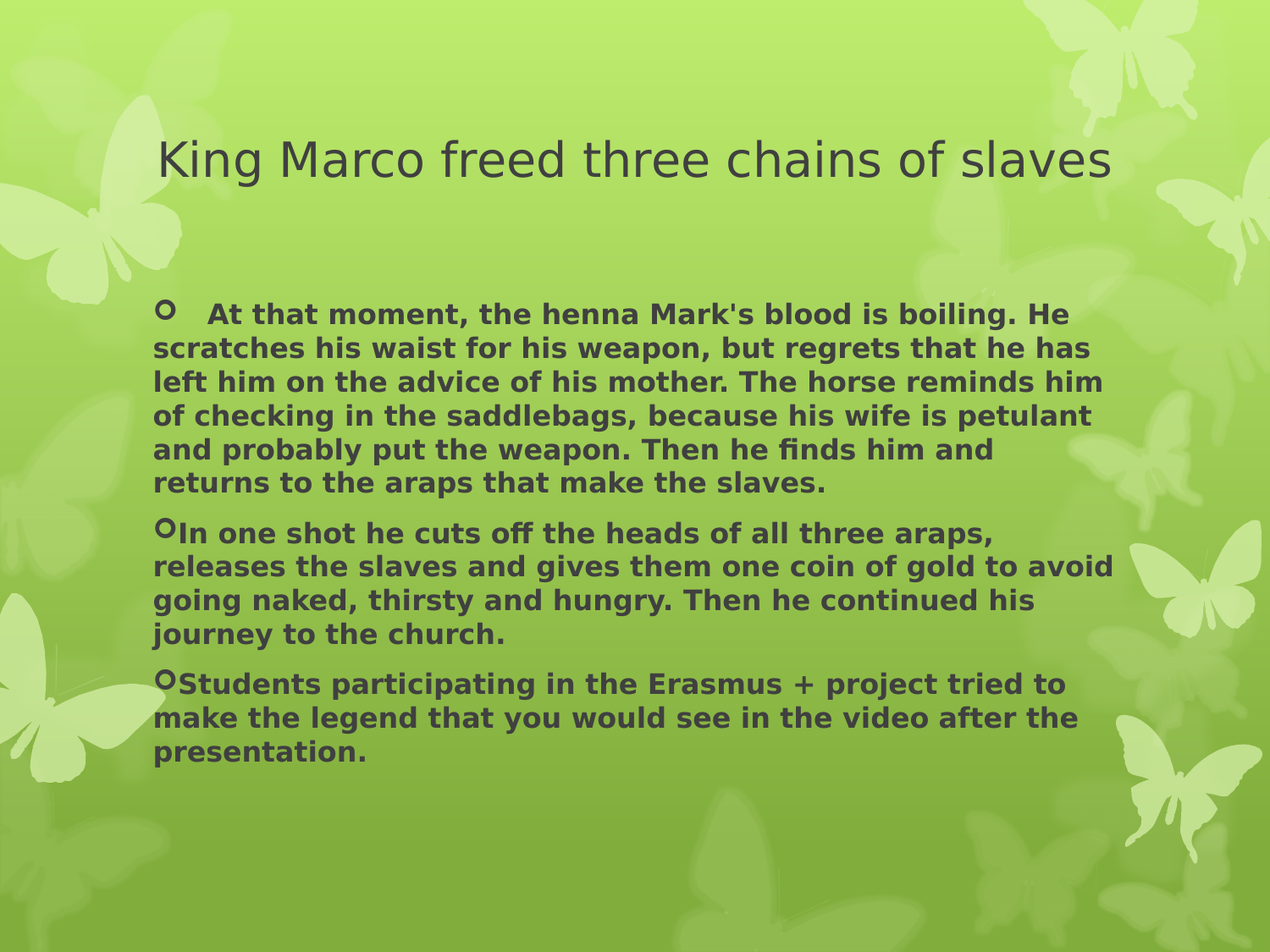

# King Marco freed three chains of slaves
   At that moment, the henna Mark's blood is boiling. He scratches his waist for his weapon, but regrets that he has left him on the advice of his mother. The horse reminds him of checking in the saddlebags, because his wife is petulant and probably put the weapon. Then he finds him and returns to the araps that make the slaves.
In one shot he cuts off the heads of all three araps, releases the slaves and gives them one coin of gold to avoid going naked, thirsty and hungry. Then he continued his journey to the church.
Students participating in the Erasmus + project tried to make the legend that you would see in the video after the presentation.